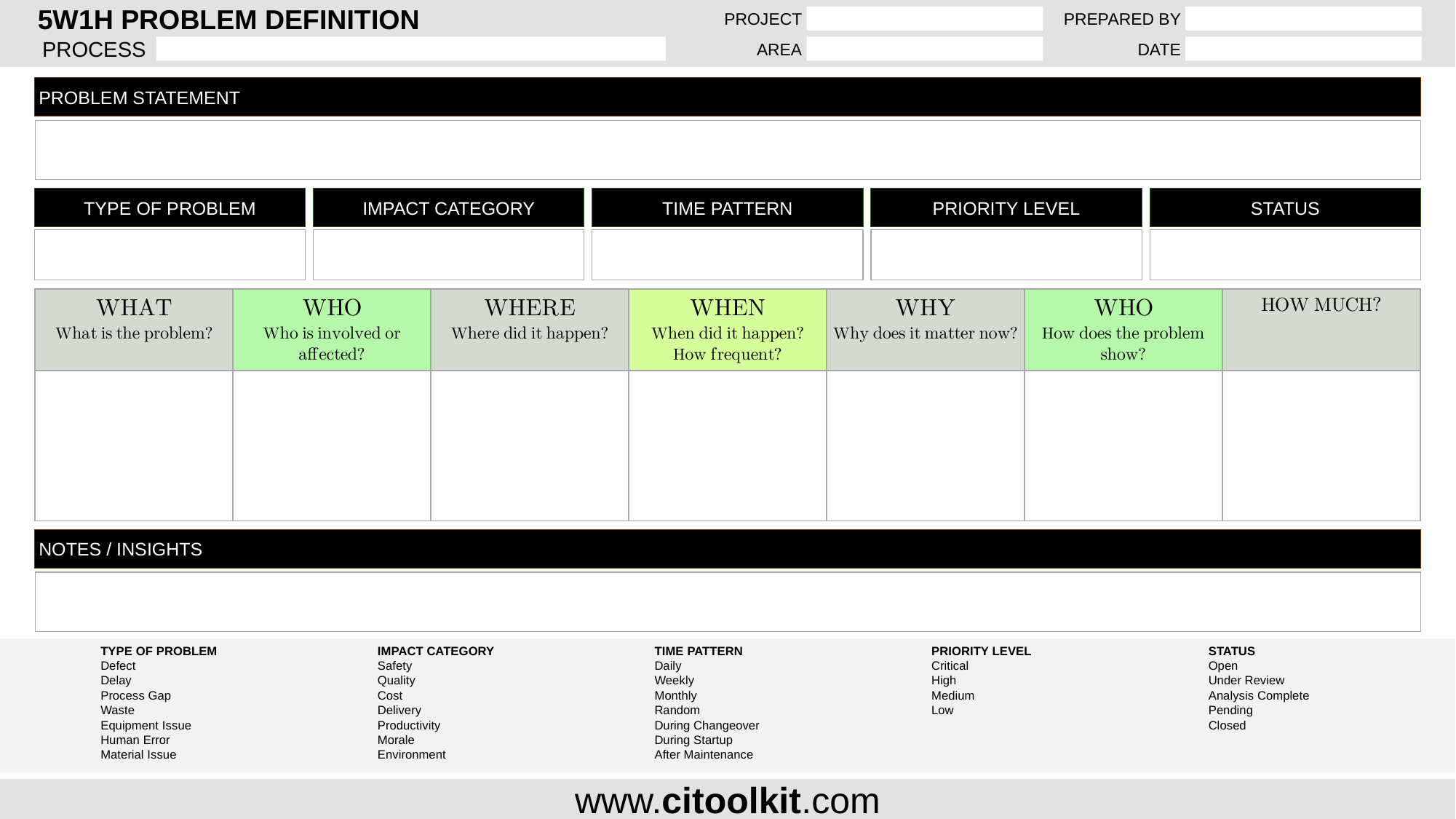

PROBLEM STATEMENT

TYPE OF PROBLEM

IMPACT CATEGORY

TIME PATTERN

PRIORITY LEVEL

STATUS

| WHAT What is the problem? | WHO Who is involved or affected? | WHERE Where did it happen? | WHEN When did it happen? How frequent? | WHY Why does it matter now? | WHO How does the problem show? | HOW MUCH? |
| --- | --- | --- | --- | --- | --- | --- |
|  |  |  |  |  |  |  |
NOTES / INSIGHTS

| TYPE OF PROBLEM | IMPACT CATEGORY | TIME PATTERN | PRIORITY LEVEL | STATUS |
| --- | --- | --- | --- | --- |
| Defect | Safety | Daily | Critical | Open |
| Delay | Quality | Weekly | High | Under Review |
| Process Gap | Cost | Monthly | Medium | Analysis Complete |
| Waste | Delivery | Random | Low | Pending |
| Equipment Issue | Productivity | During Changeover |  | Closed |
| Human Error | Morale | During Startup |  |  |
| Material Issue | Environment | After Maintenance |  |  |